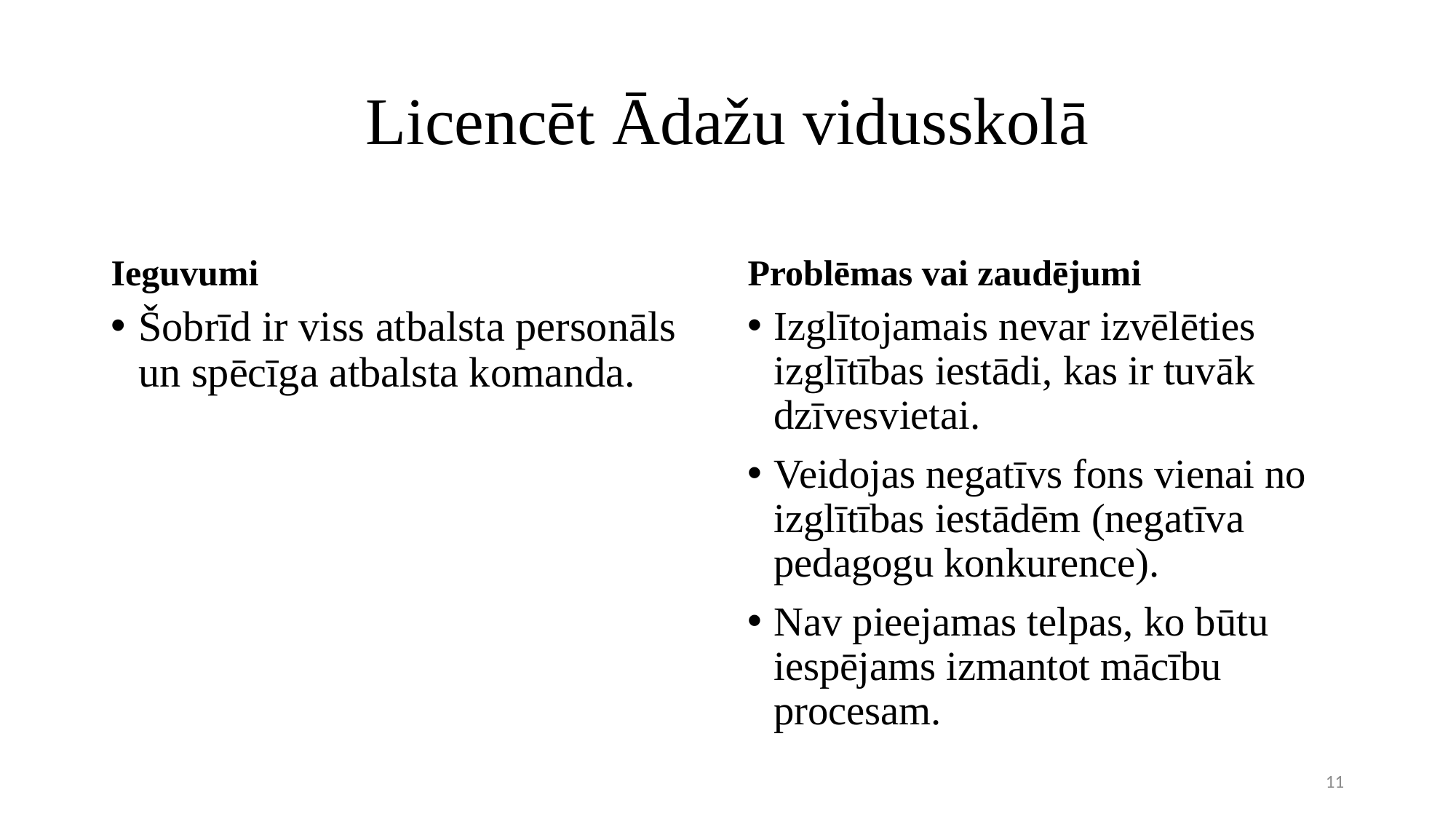

# Licencēt Ādažu vidusskolā
Ieguvumi
Problēmas vai zaudējumi
Šobrīd ir viss atbalsta personāls un spēcīga atbalsta komanda.

Izglītojamais nevar izvēlēties izglītības iestādi, kas ir tuvāk dzīvesvietai.
Veidojas negatīvs fons vienai no izglītības iestādēm (negatīva pedagogu konkurence).
Nav pieejamas telpas, ko būtu iespējams izmantot mācību procesam.

11